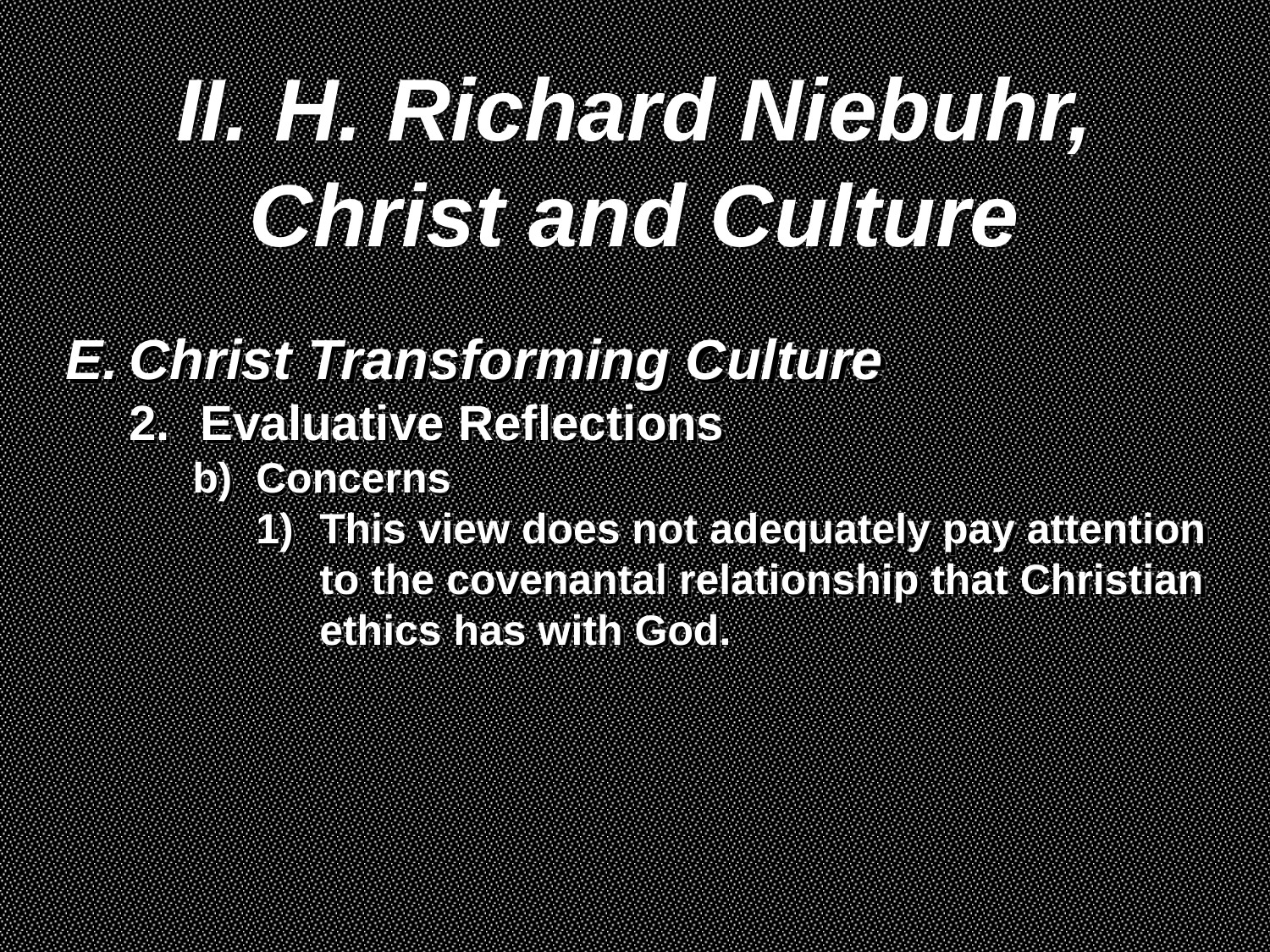

II. H. Richard Niebuhr,
Christ and Culture

Christ Transforming Culture
Evaluative Reflections
Concerns
This view does not adequately pay attention to the covenantal relationship that Christian ethics has with God.